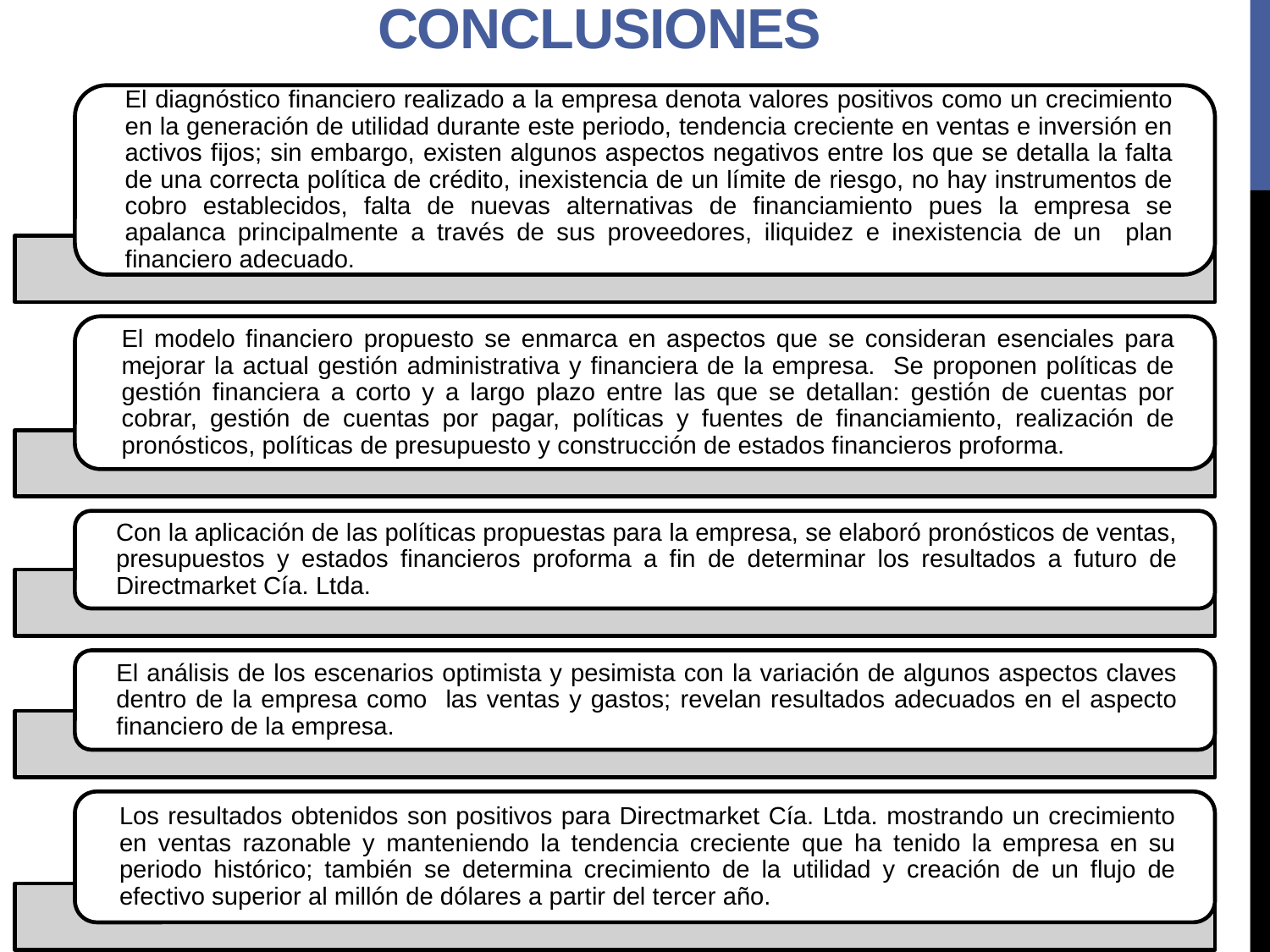

CONCLUSIONES
El diagnóstico financiero realizado a la empresa denota valores positivos como un crecimiento en la generación de utilidad durante este periodo, tendencia creciente en ventas e inversión en activos fijos; sin embargo, existen algunos aspectos negativos entre los que se detalla la falta de una correcta política de crédito, inexistencia de un límite de riesgo, no hay instrumentos de cobro establecidos, falta de nuevas alternativas de financiamiento pues la empresa se apalanca principalmente a través de sus proveedores, iliquidez e inexistencia de un  plan financiero adecuado.
El modelo financiero propuesto se enmarca en aspectos que se consideran esenciales para mejorar la actual gestión administrativa y financiera de la empresa.  Se proponen políticas de gestión financiera a corto y a largo plazo entre las que se detallan: gestión de cuentas por cobrar, gestión de cuentas por pagar, políticas y fuentes de financiamiento, realización de pronósticos, políticas de presupuesto y construcción de estados financieros proforma.
Con la aplicación de las políticas propuestas para la empresa, se elaboró pronósticos de ventas, presupuestos y estados financieros proforma a fin de determinar los resultados a futuro de Directmarket Cía. Ltda.
El análisis de los escenarios optimista y pesimista con la variación de algunos aspectos claves dentro de la empresa como  las ventas y gastos; revelan resultados adecuados en el aspecto financiero de la empresa.
Los resultados obtenidos son positivos para Directmarket Cía. Ltda. mostrando un crecimiento en ventas razonable y manteniendo la tendencia creciente que ha tenido la empresa en su periodo histórico; también se determina crecimiento de la utilidad y creación de un flujo de efectivo superior al millón de dólares a partir del tercer año.